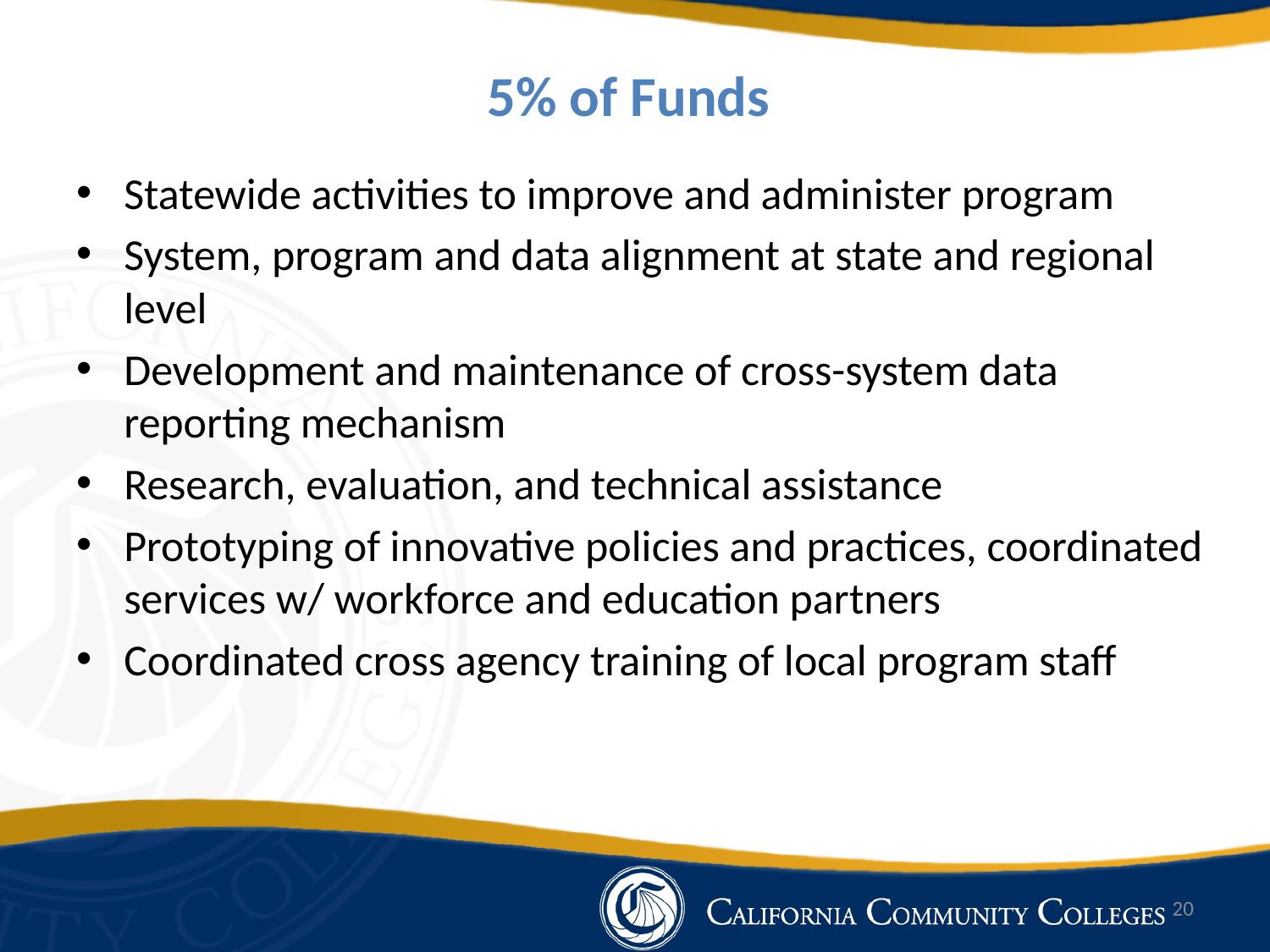

# 5% of Funds
Statewide activities to improve and administer program
System, program and data alignment at state and regional level
Development and maintenance of cross-system data reporting mechanism
Research, evaluation, and technical assistance
Prototyping of innovative policies and practices, coordinated services w/ workforce and education partners
Coordinated cross agency training of local program staff

20